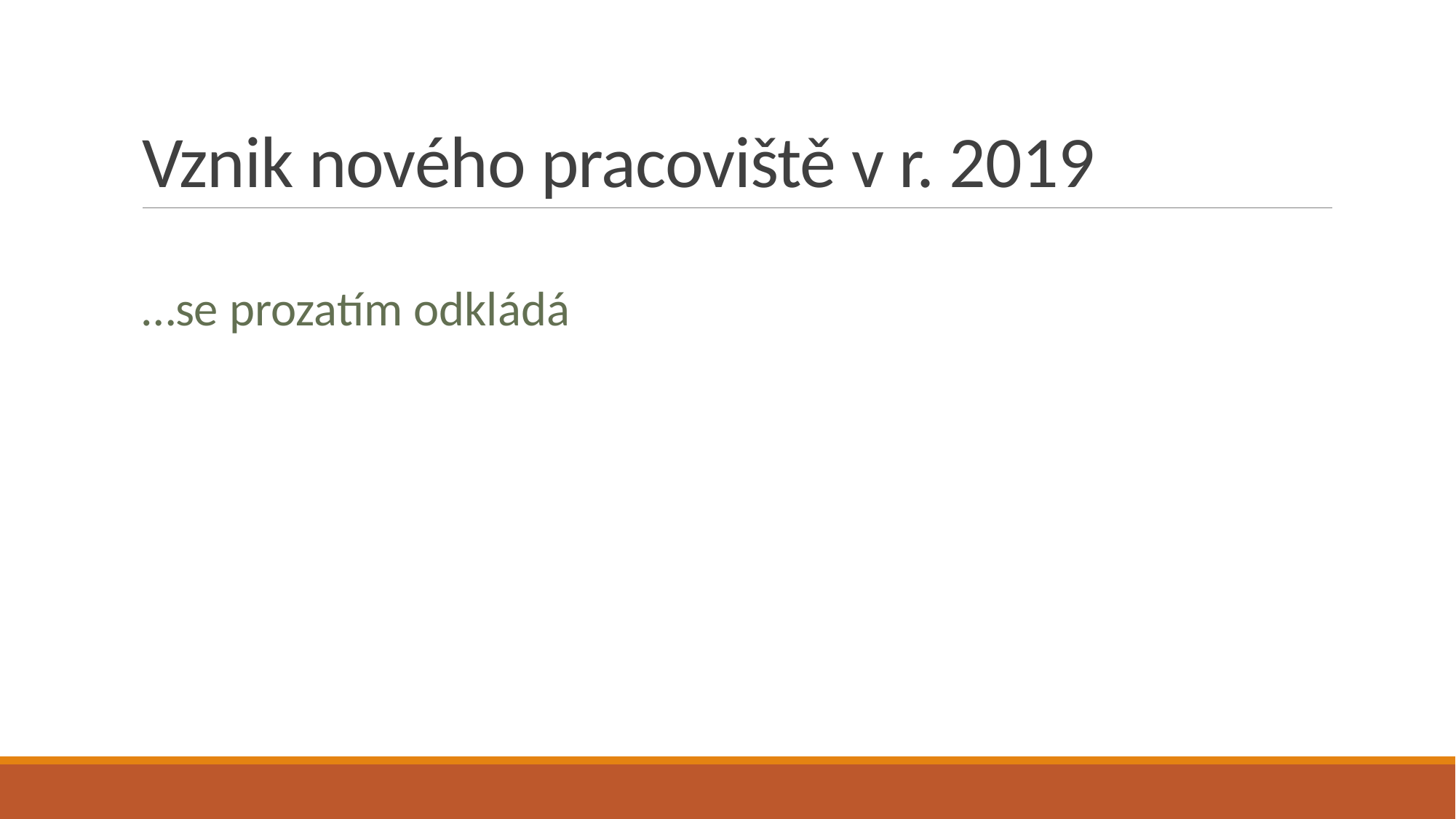

# Vznik nového pracoviště v r. 2019

…se prozatím odkládá